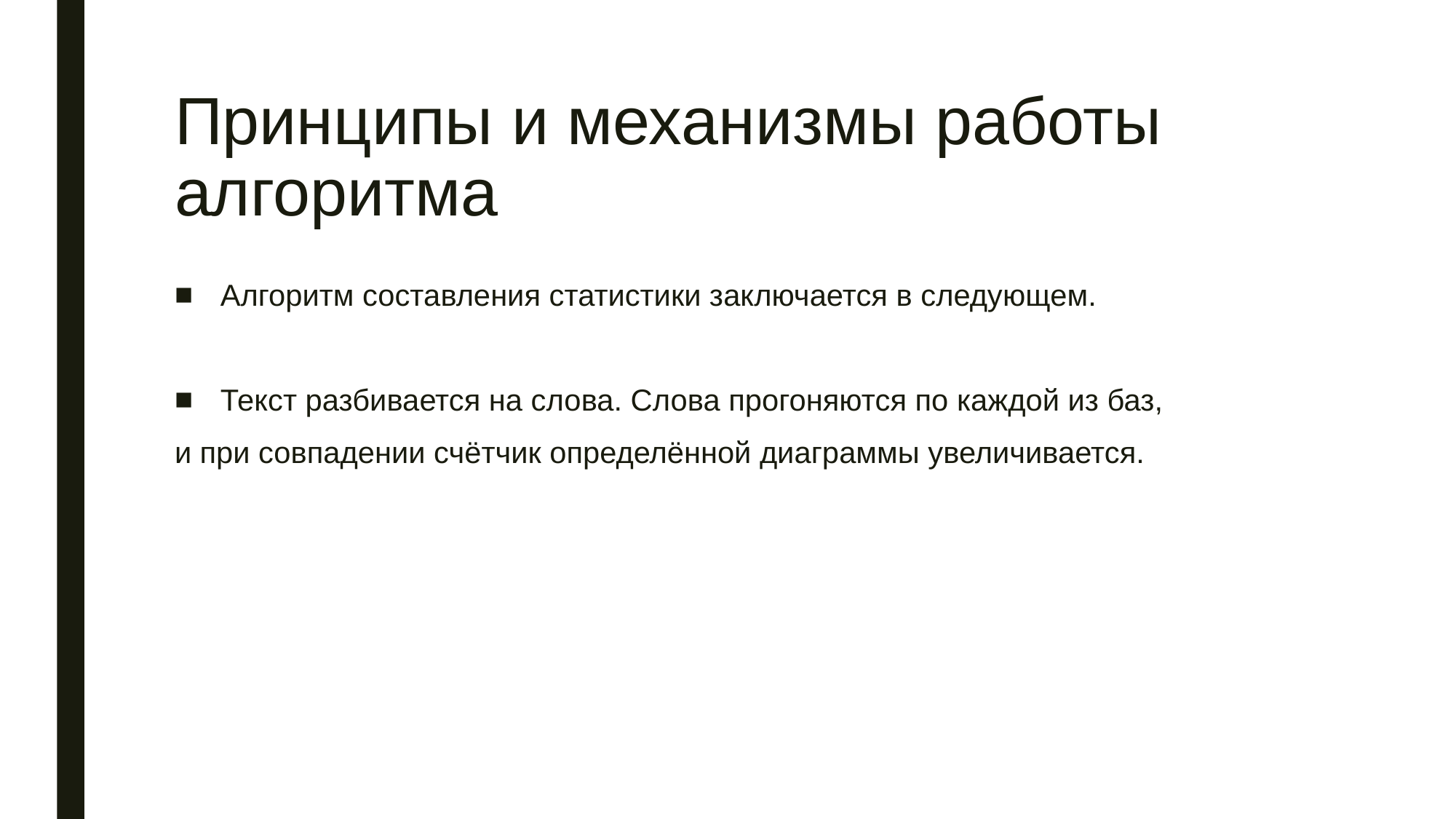

# Принципы и механизмы работы алгоритма
Алгоритм составления статистики заключается в следующем.

Текст разбивается на слова. Слова прогоняются по каждой из баз,
и при совпадении счётчик определённой диаграммы увеличивается.